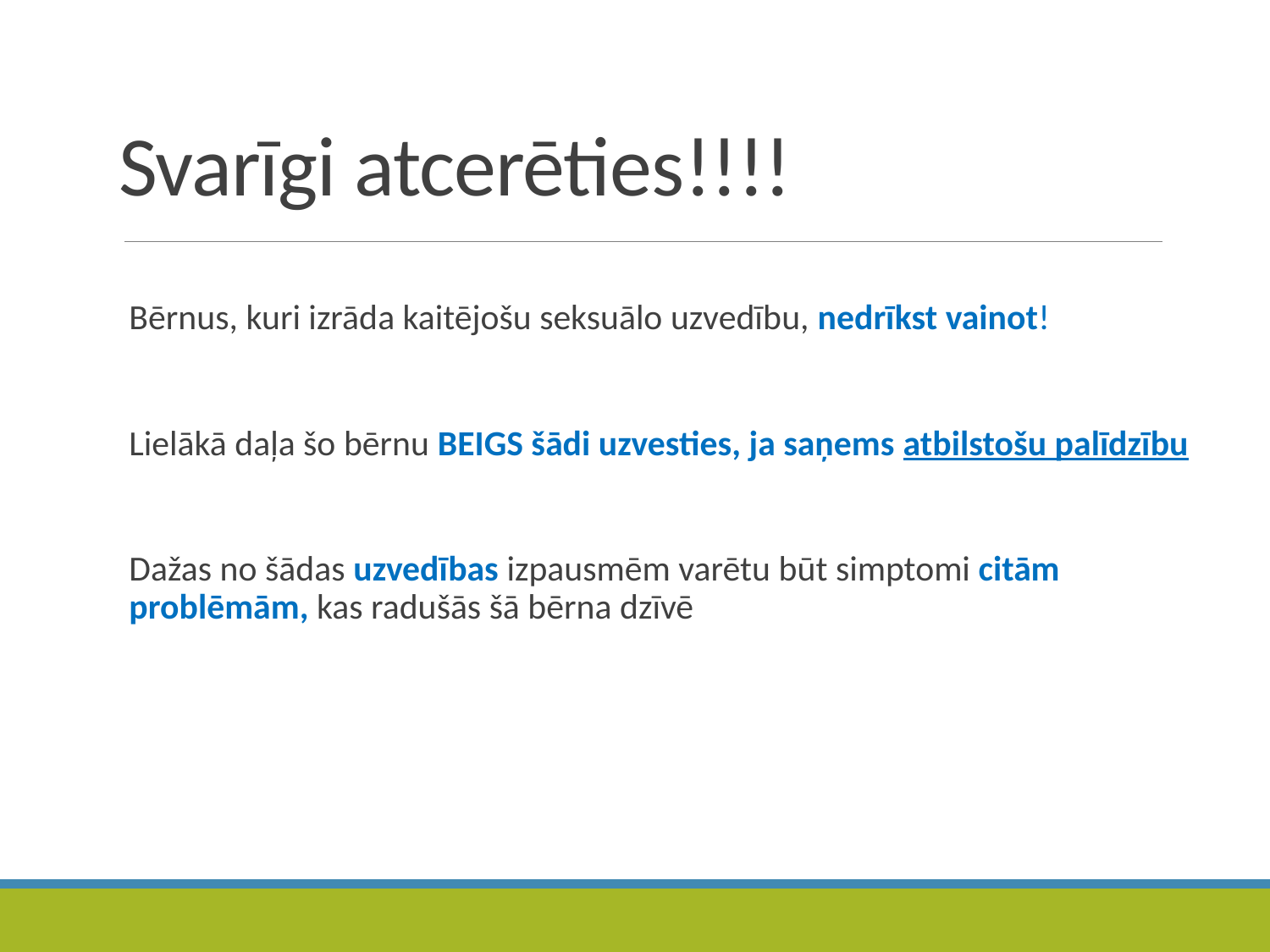

# Svarīgi atcerēties!!!!

Bērnus, kuri izrāda kaitējošu seksuālo uzvedību, nedrīkst vainot!

Lielākā daļa šo bērnu BEIGS šādi uzvesties, ja saņems atbilstošu palīdzību

Dažas no šādas uzvedības izpausmēm varētu būt simptomi citām problēmām, kas radušās šā bērna dzīvē